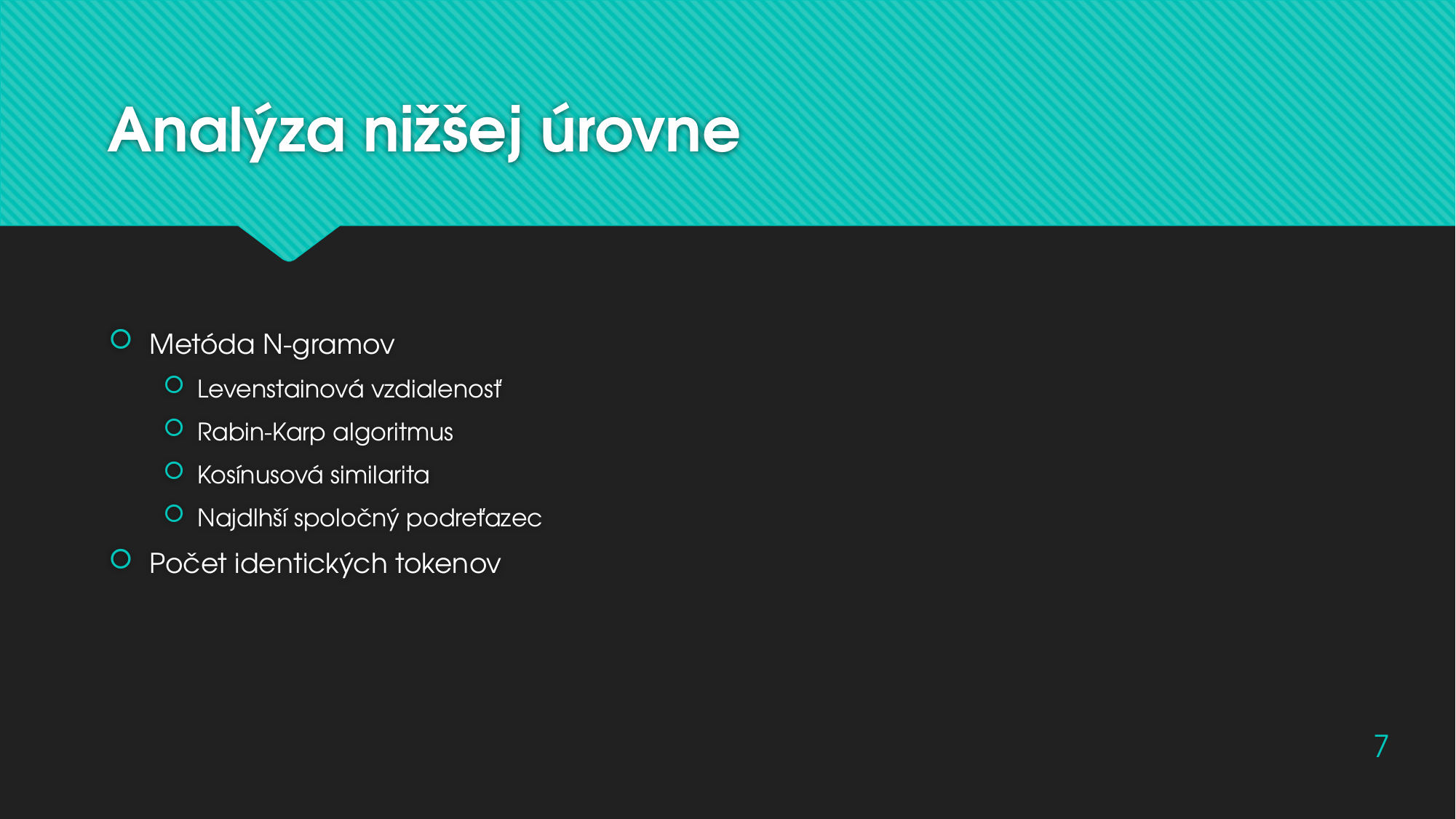

# Analýza nižšej úrovne
Metóda N-gramov
Levenstainová vzdialenosť
Rabin-Karp algoritmus
Kosínusová similarita
Najdlhší spoločný podreťazec
Počet identických tokenov

7